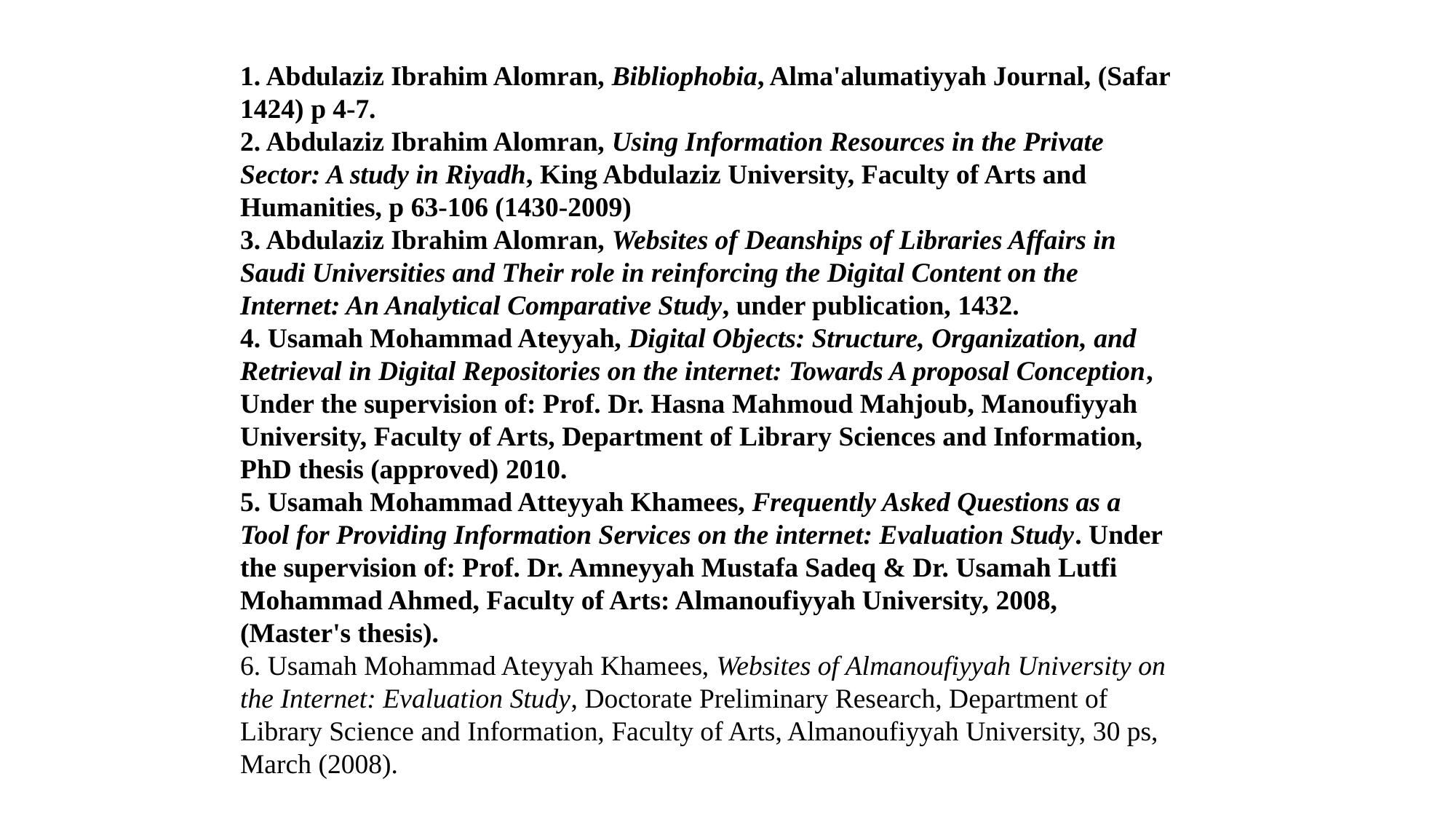

1. Abdulaziz Ibrahim Alomran, Bibliophobia, Alma'alumatiyyah Journal, (Safar 1424) p 4-7.
2. Abdulaziz Ibrahim Alomran, Using Information Resources in the Private Sector: A study in Riyadh, King Abdulaziz University, Faculty of Arts and Humanities, p 63-106 (1430-2009)
3. Abdulaziz Ibrahim Alomran, Websites of Deanships of Libraries Affairs in Saudi Universities and Their role in reinforcing the Digital Content on the Internet: An Analytical Comparative Study, under publication, 1432.
4. Usamah Mohammad Ateyyah, Digital Objects: Structure, Organization, and Retrieval in Digital Repositories on the internet: Towards A proposal Conception, Under the supervision of: Prof. Dr. Hasna Mahmoud Mahjoub, Manoufiyyah University, Faculty of Arts, Department of Library Sciences and Information, PhD thesis (approved) 2010.
5. Usamah Mohammad Atteyyah Khamees, Frequently Asked Questions as a Tool for Providing Information Services on the internet: Evaluation Study. Under the supervision of: Prof. Dr. Amneyyah Mustafa Sadeq & Dr. Usamah Lutfi Mohammad Ahmed, Faculty of Arts: Almanoufiyyah University, 2008, (Master's thesis).
6. Usamah Mohammad Ateyyah Khamees, Websites of Almanoufiyyah University on the Internet: Evaluation Study, Doctorate Preliminary Research, Department of Library Science and Information, Faculty of Arts, Almanoufiyyah University, 30 ps, March (2008).